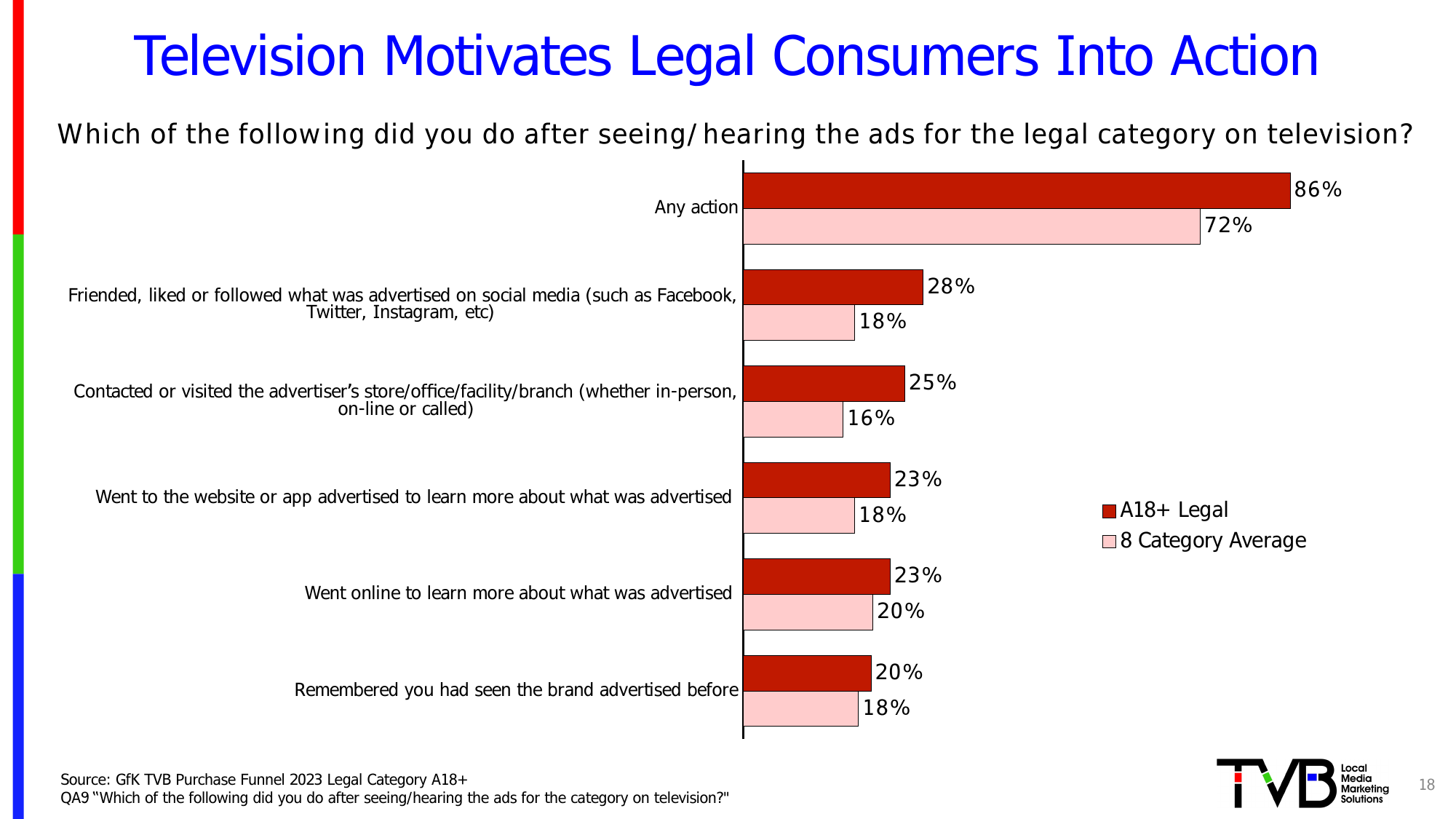

# Television Motivates Legal Consumers Into Action
Which of the following did you do after seeing/hearing the ads for the legal category on television?

### Chart

| Category | 8 Category Average | A18+ Legal |
|---|---|---|
| Remembered you had seen the brand advertised before | 0.181 | 0.201 |
| Went online to learn more about what was advertised  | 0.204 | 0.231 |
| Went to the website or app advertised to learn more about what was advertised  | 0.175 | 0.231 |
| Contacted or visited the advertiser’s store/office/facility/branch (whether in-person, on-line or called) | 0.157 | 0.254 |
| Friended, liked or followed what was advertised on social media (such as Facebook, Twitter, Instagram, etc)  | 0.1754 | 0.283 |
| Any action | 0.719 | 0.86 |
18
Source: GfK TVB Purchase Funnel 2023 Legal Category A18+
QA9 “Which of the following did you do after seeing/hearing the ads for the category on television?"